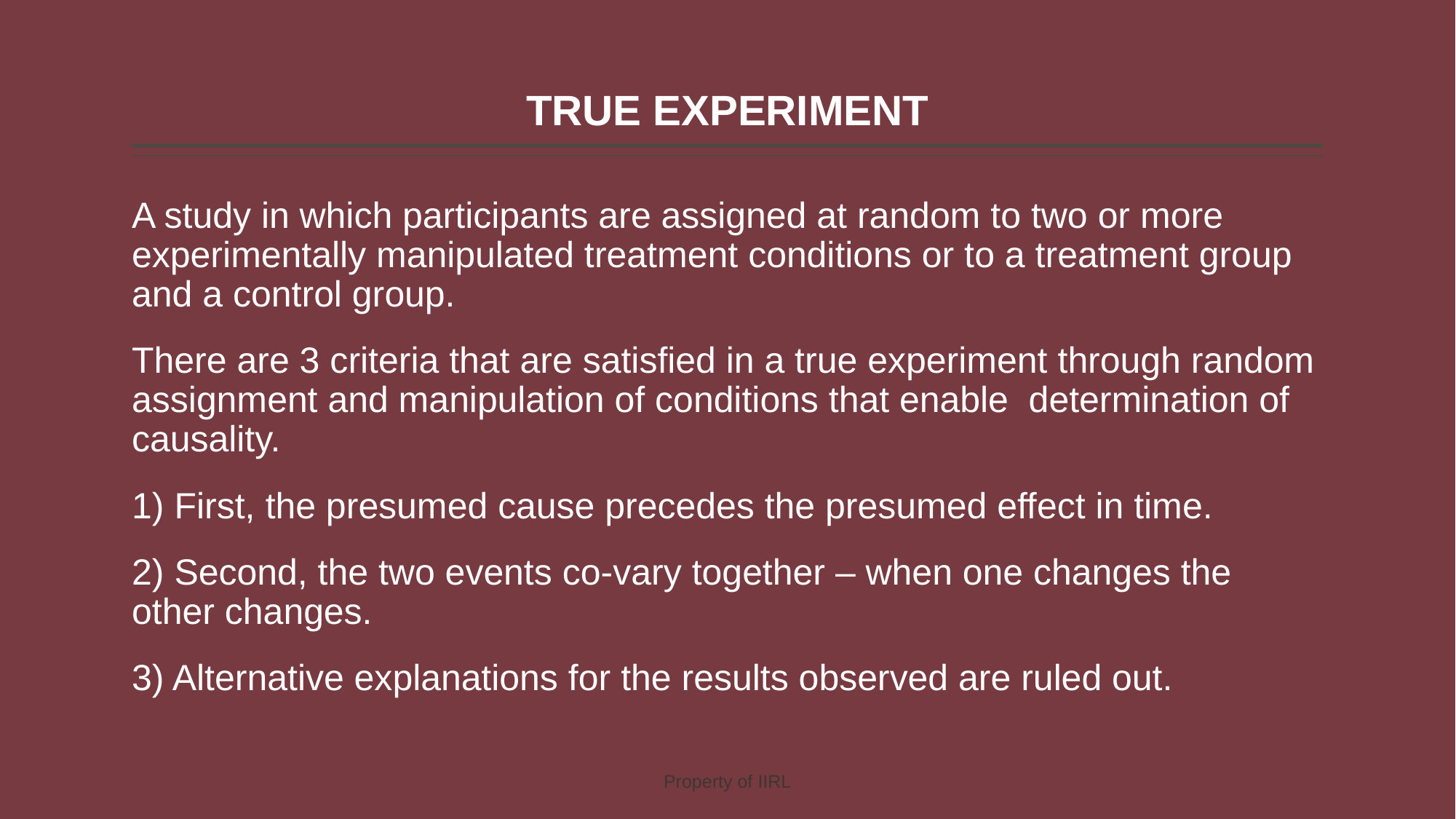

# TRUE EXPERIMENT
A study in which participants are assigned at random to two or more experimentally manipulated treatment conditions or to a treatment group and a control group.
There are 3 criteria that are satisfied in a true experiment through random assignment and manipulation of conditions that enable  determination of causality.
1) First, the presumed cause precedes the presumed effect in time.
2) Second, the two events co-vary together – when one changes the other changes.
3) Alternative explanations for the results observed are ruled out.

Property of IIRL